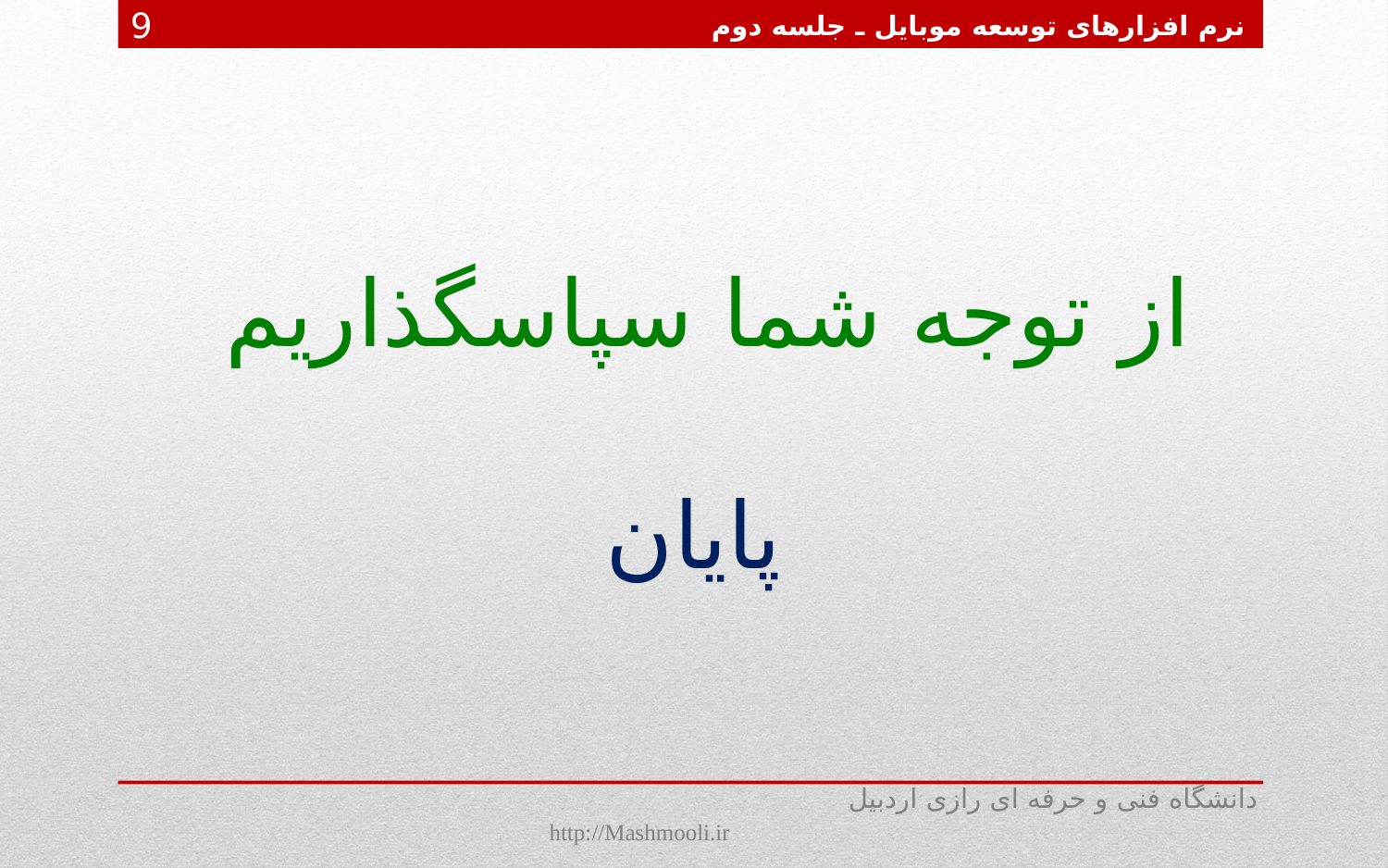

نرم افزارهای توسعه موبایل ـ جلسه دوم
9
از توجه شما سپاسگذاریم

پایان
دانشگاه فنی و حرفه ای رازی اردبیل                                                                                                  http://Mashmooli.ir